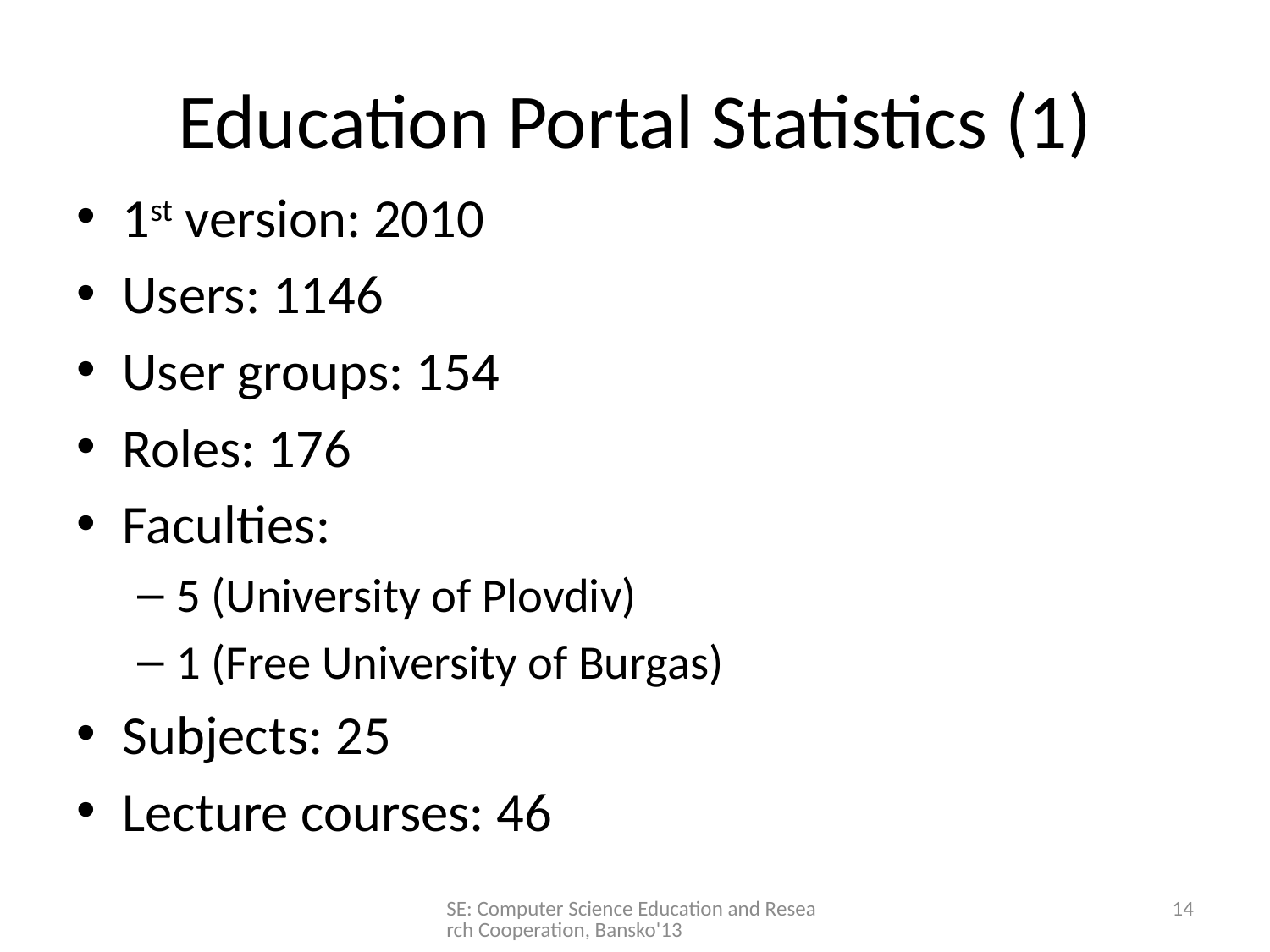

# Education Portal Statistics (1)
1st version: 2010
Users: 1146
User groups: 154
Roles: 176
Faculties:
5 (University of Plovdiv)
1 (Free University of Burgas)
Subjects: 25
Lecture courses: 46

SE: Computer Science Education and Research Cooperation, Bansko'13
14